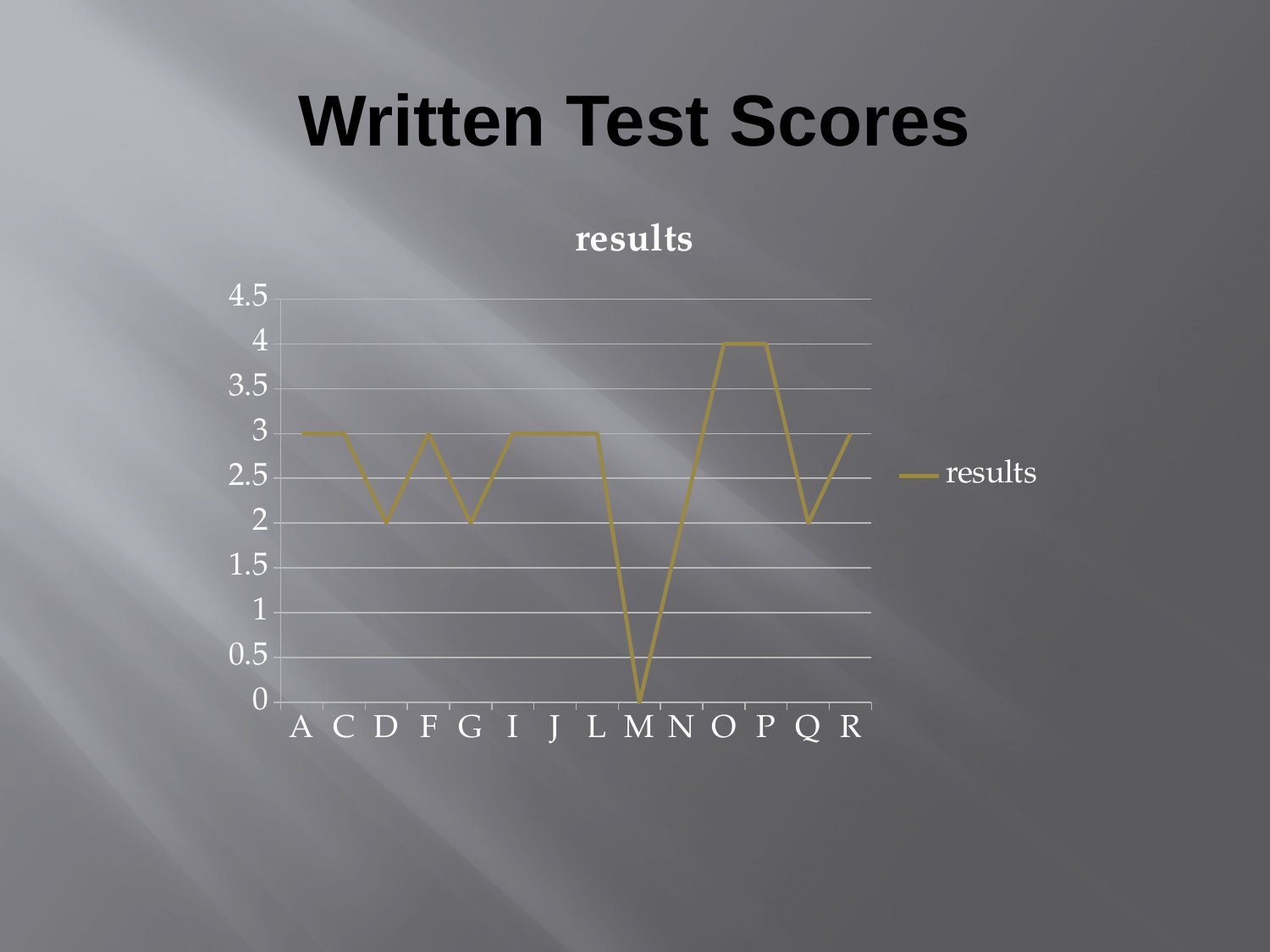

# Written Test Scores

### Chart:

| Category | results |
|---|---|
| A | 3.0 |
| C | 3.0 |
| D | 2.0 |
| F | 3.0 |
| G | 2.0 |
| I | 3.0 |
| J | 3.0 |
| L | 3.0 |
| M | 0.0 |
| N | 2.0 |
| O | 4.0 |
| P | 4.0 |
| Q | 2.0 |
| R | 3.0 |